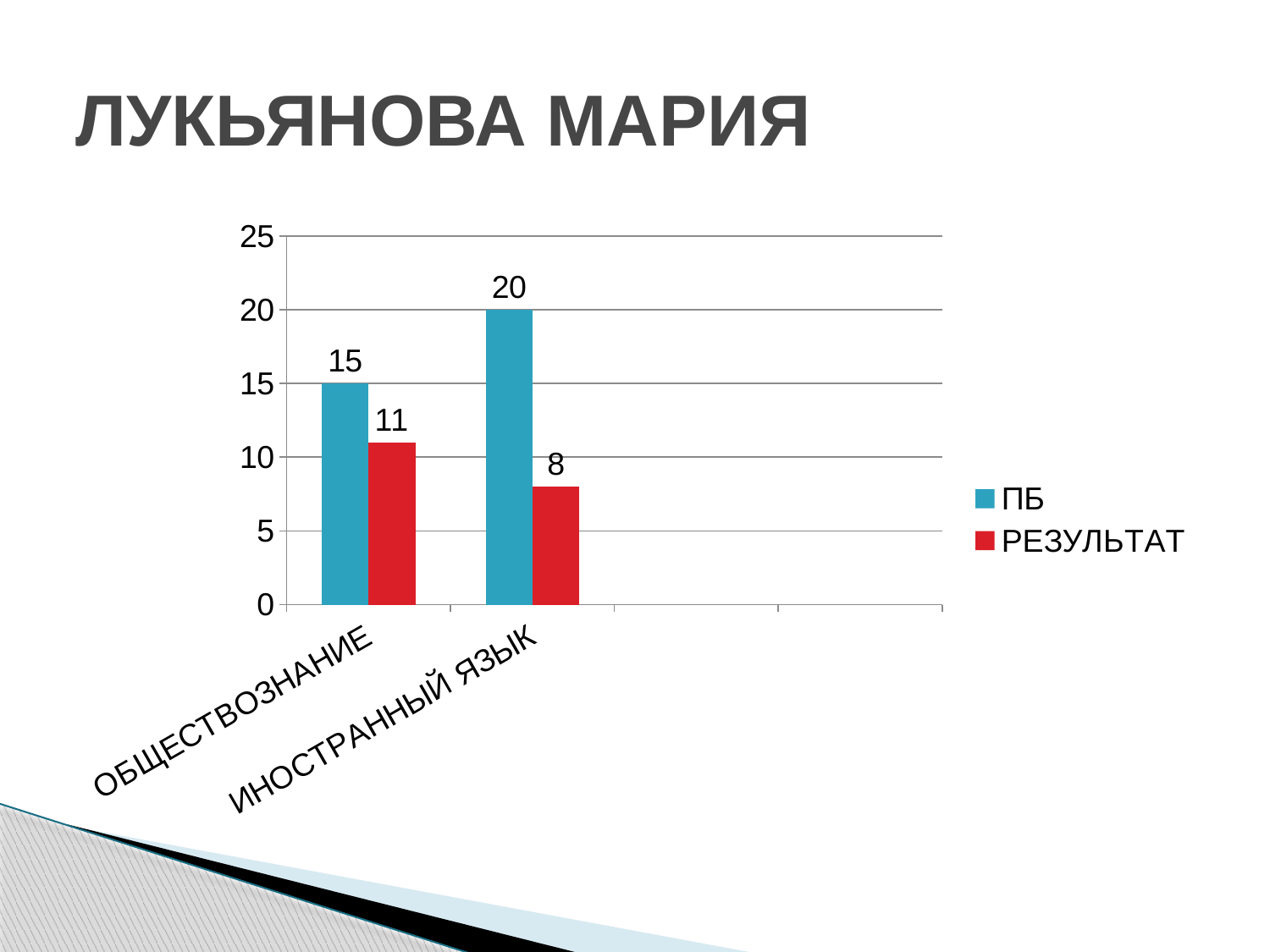

# ЛУКЬЯНОВА МАРИЯ

### Chart

| Category | ПБ | РЕЗУЛЬТАТ |
|---|---|---|
| ОБЩЕСТВОЗНАНИЕ | 15.0 | 11.0 |
| ИНОСТРАННЫЙ ЯЗЫК | 20.0 | 8.0 |